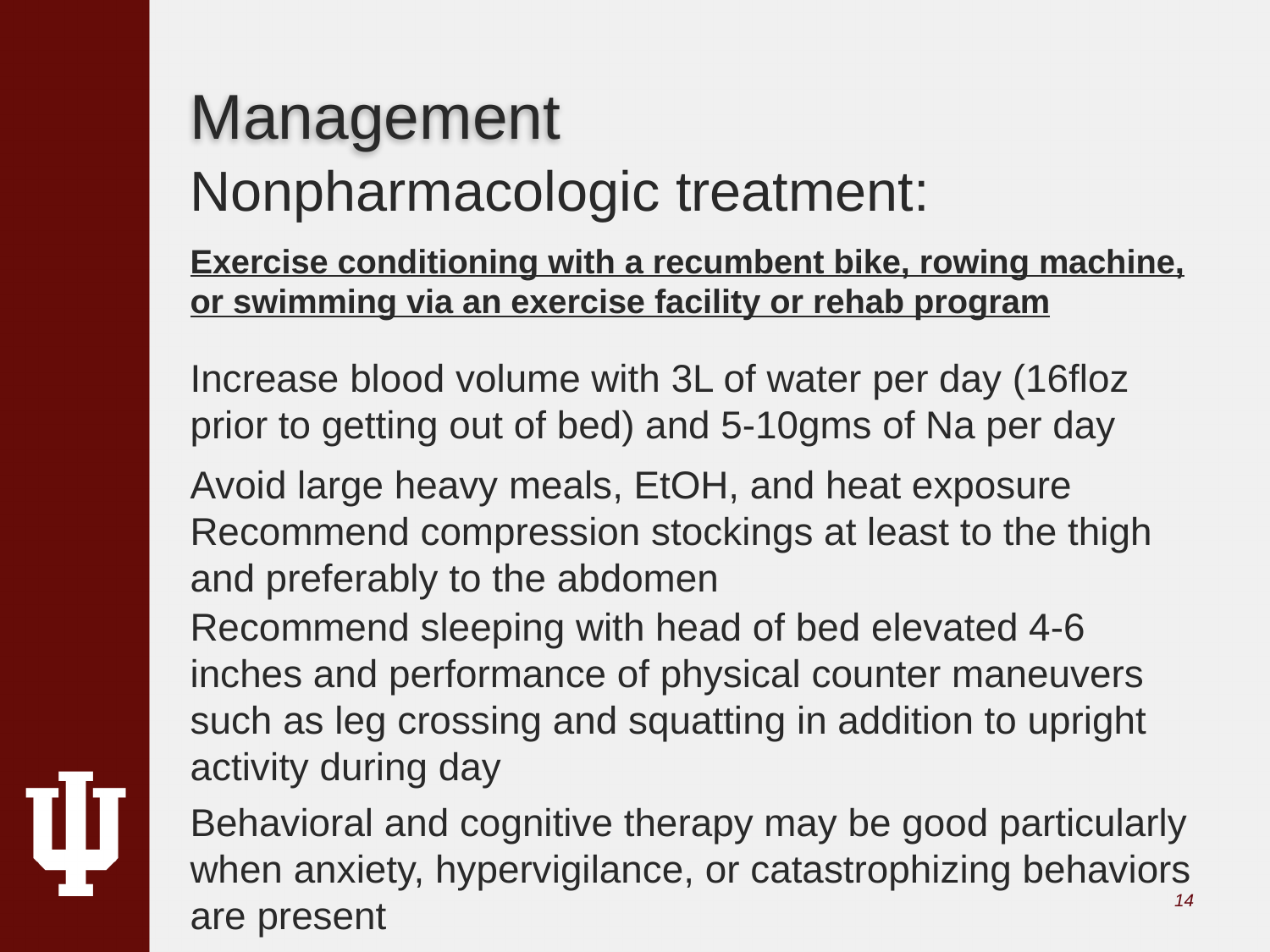

# Management
Nonpharmacologic treatment:
Exercise conditioning with a recumbent bike, rowing machine, or swimming via an exercise facility or rehab program
Increase blood volume with 3L of water per day (16floz prior to getting out of bed) and 5-10gms of Na per day
Avoid large heavy meals, EtOH, and heat exposure
Recommend compression stockings at least to the thigh and preferably to the abdomen
Recommend sleeping with head of bed elevated 4-6 inches and performance of physical counter maneuvers such as leg crossing and squatting in addition to upright activity during day
Behavioral and cognitive therapy may be good particularly when anxiety, hypervigilance, or catastrophizing behaviors are present

14